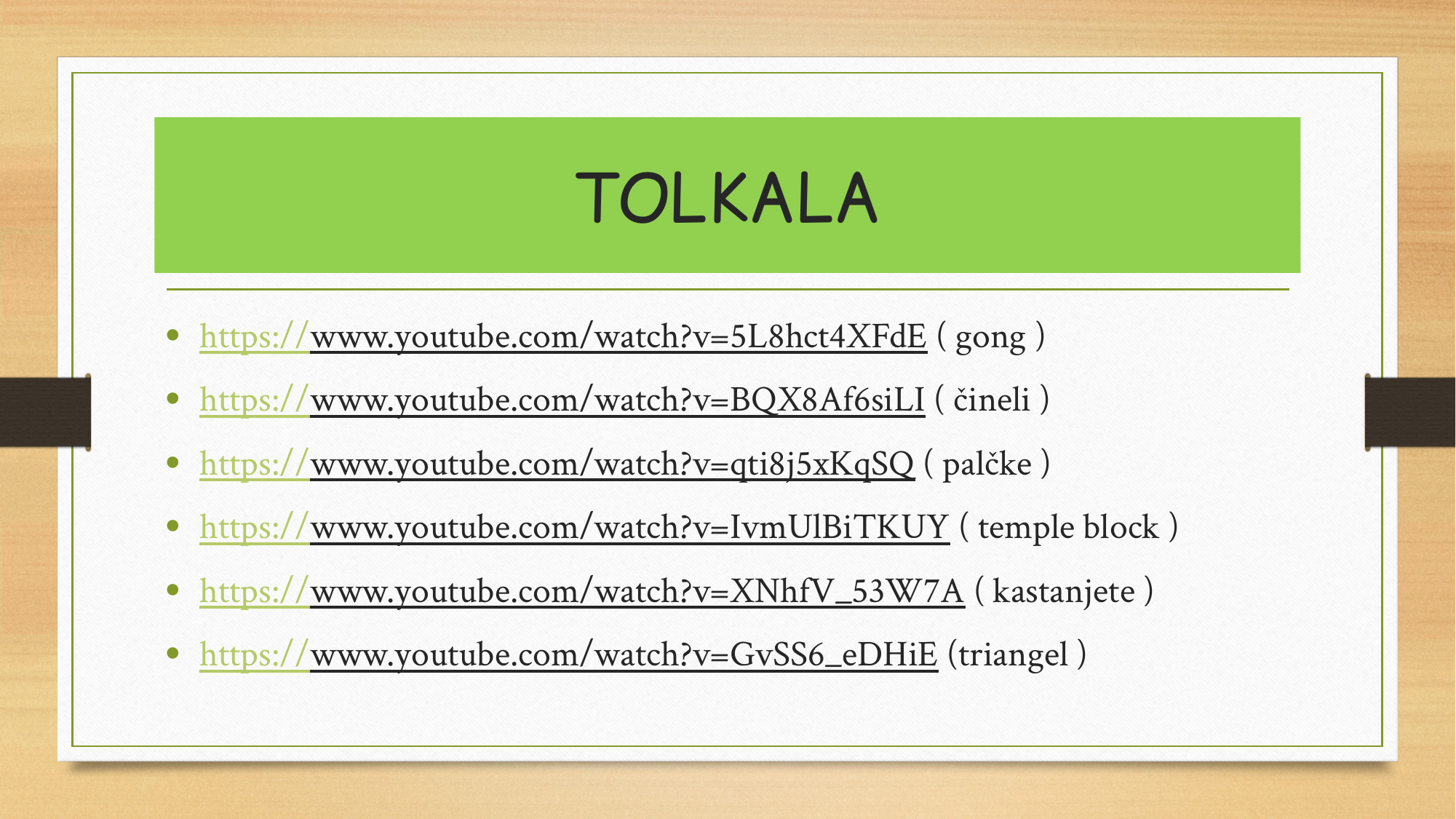

# TOLKALA
https://www.youtube.com/watch?v=5L8hct4XFdE ( gong )
https://www.youtube.com/watch?v=BQX8Af6siLI ( čineli )
https://www.youtube.com/watch?v=qti8j5xKqSQ ( palčke )
https://www.youtube.com/watch?v=IvmUlBiTKUY ( temple block )
https://www.youtube.com/watch?v=XNhfV_53W7A ( kastanjete )
https://www.youtube.com/watch?v=GvSS6_eDHiE (triangel )